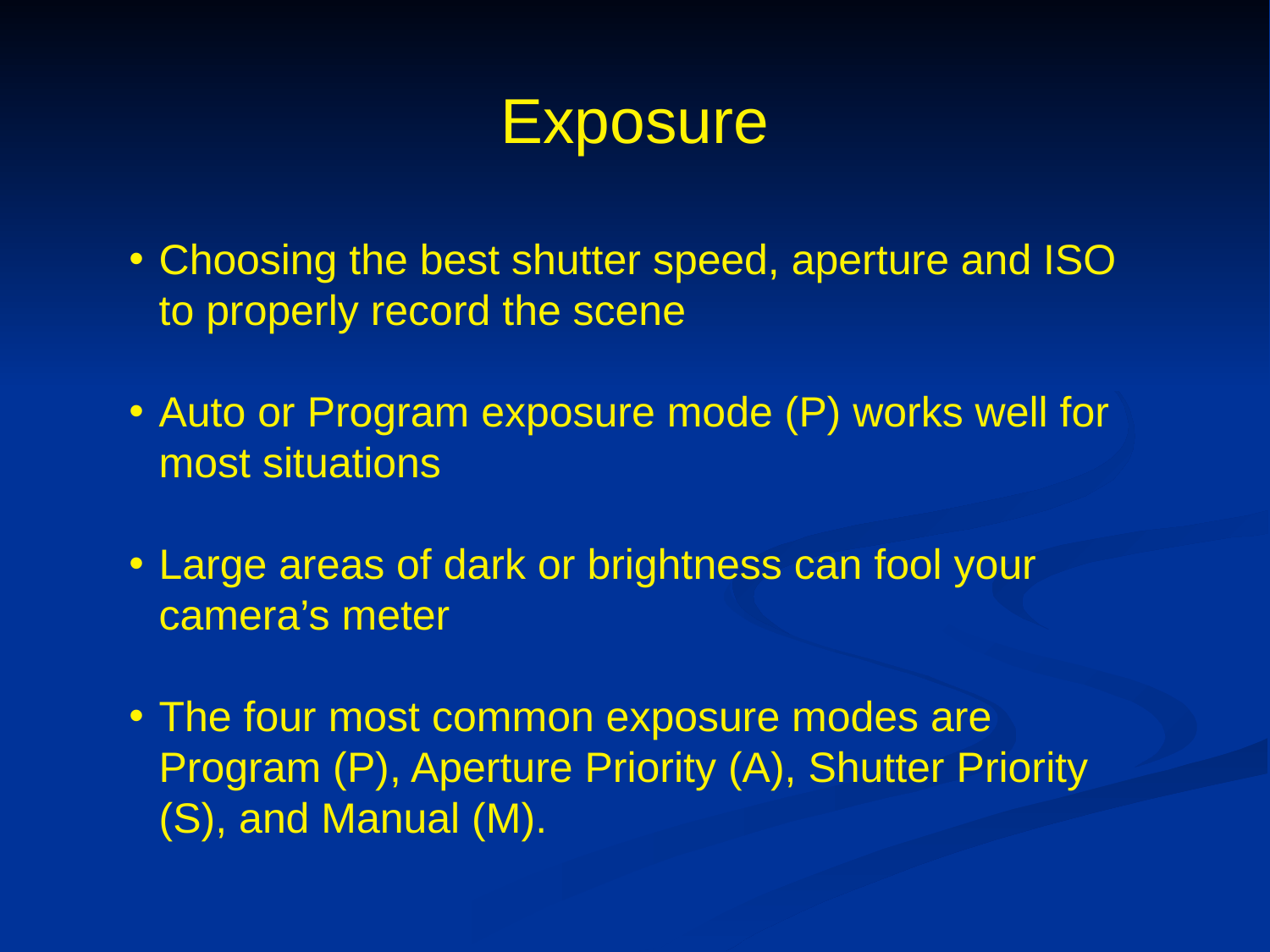

Exposure

Choosing the best shutter speed, aperture and ISO to properly record the scene

Auto or Program exposure mode (P) works well for most situations

Large areas of dark or brightness can fool your camera’s meter

The four most common exposure modes are Program (P), Aperture Priority (A), Shutter Priority (S), and Manual (M).